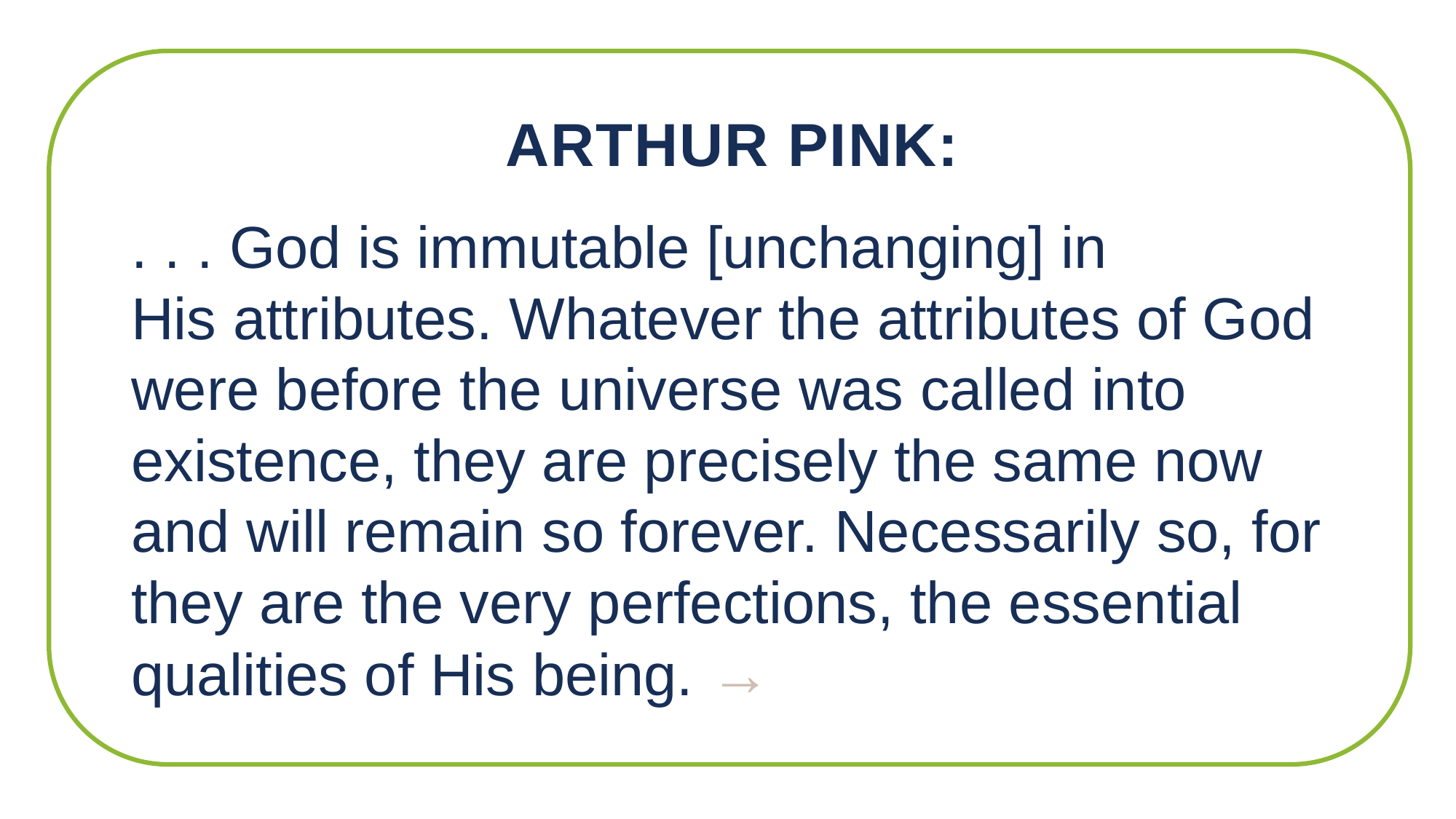

ARTHUR PINK:
. . . God is immutable [unchanging] in
His attributes. Whatever the attributes of God were before the universe was called into existence, they are precisely the same now
and will remain so forever. Necessarily so, for they are the very perfections, the essential qualities of His being. →